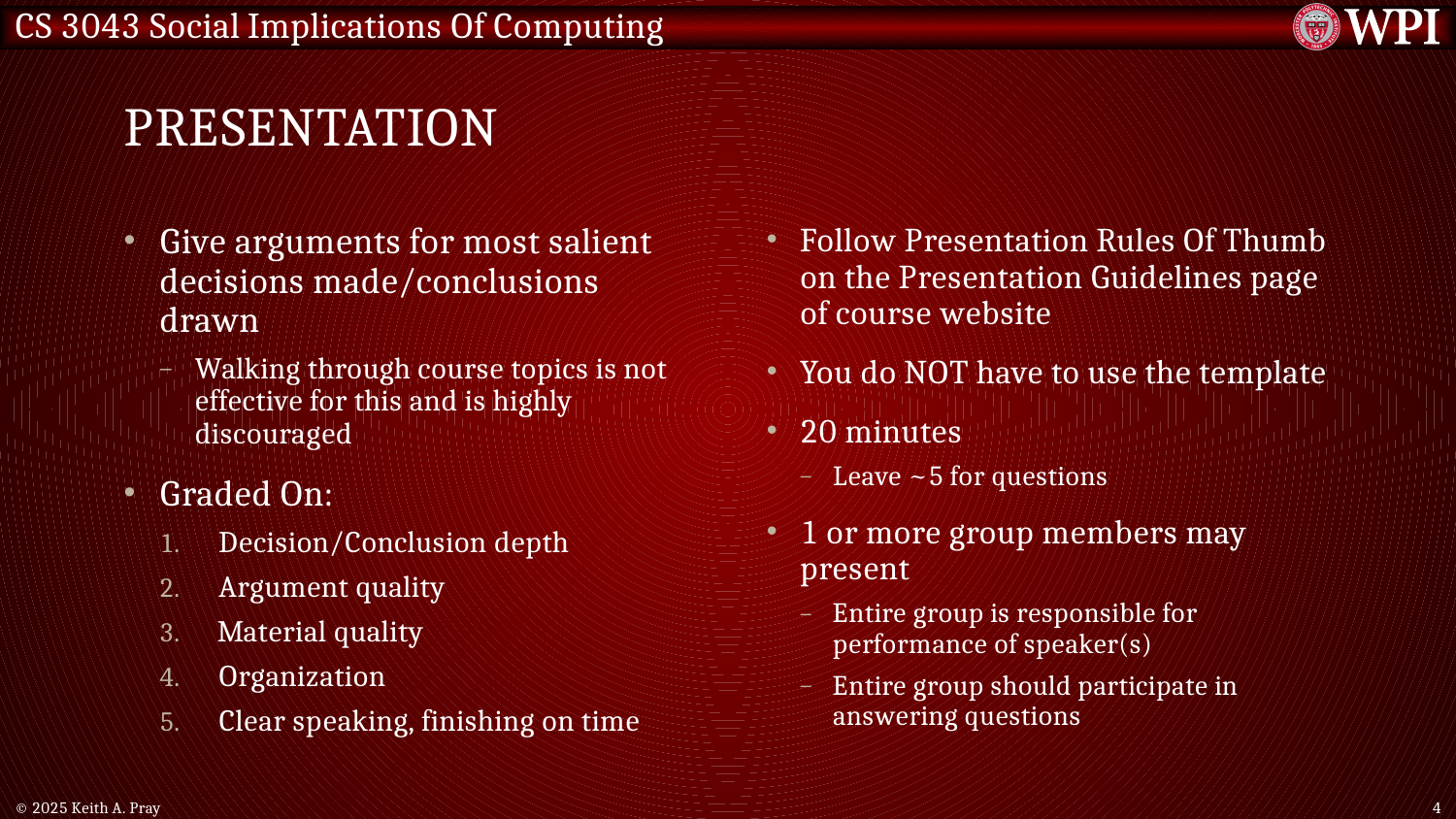

# Presentation
Give arguments for most salient decisions made/conclusions drawn
Walking through course topics is not effective for this and is highly discouraged
Graded On:
Decision/Conclusion depth
Argument quality
Material quality
Organization
Clear speaking, finishing on time
Follow Presentation Rules Of Thumb on the Presentation Guidelines page of course website
You do NOT have to use the template
20 minutes
Leave ~5 for questions
1 or more group members may present
Entire group is responsible for performance of speaker(s)
Entire group should participate in answering questions

© 2025 Keith A. Pray
4